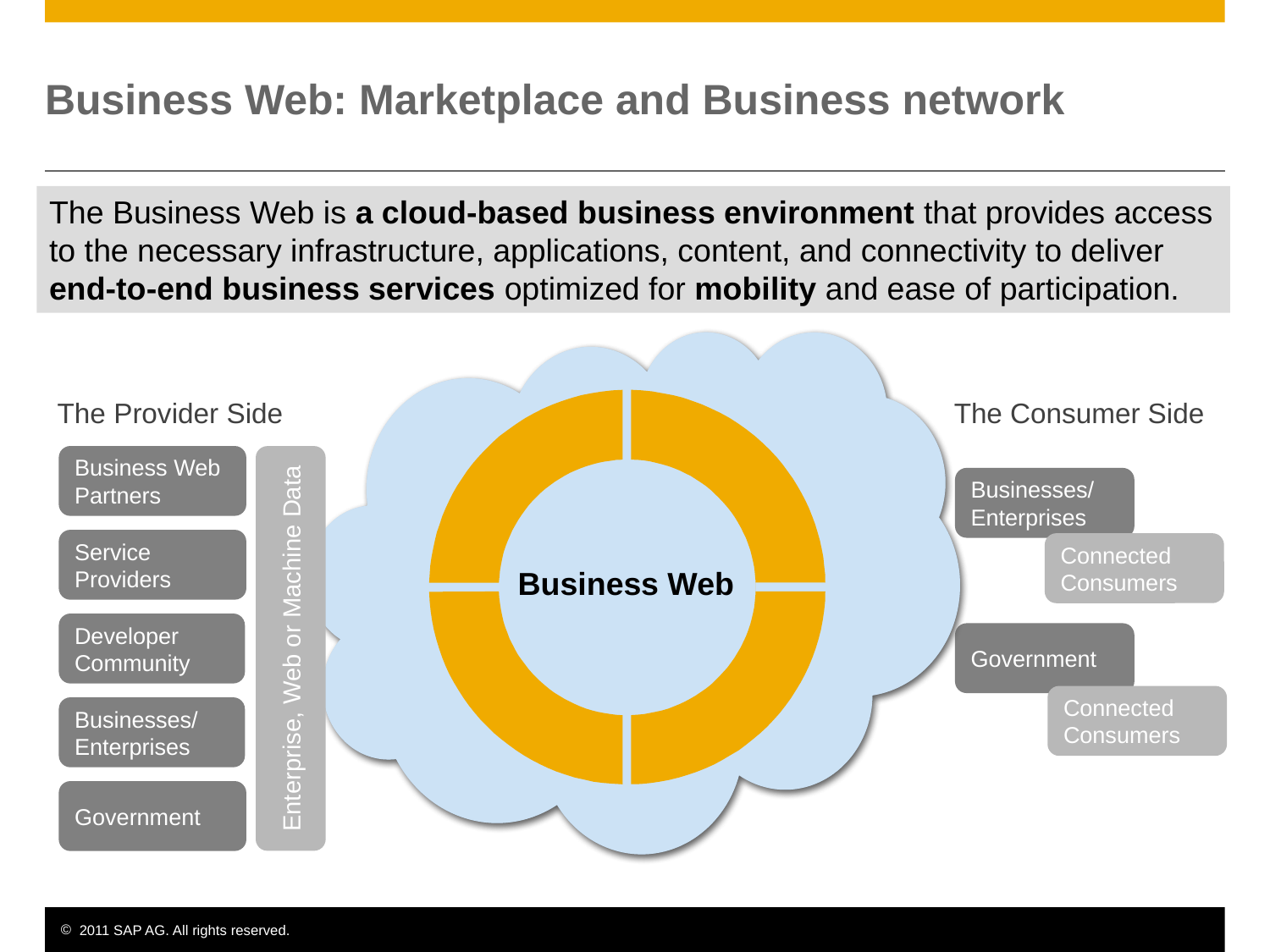

# Business Web: Marketplace and Business network
The Business Web is a cloud-based business environment that provides access to the necessary infrastructure, applications, content, and connectivity to deliver end-to-end business services optimized for mobility and ease of participation.

Business Web

The Provider Side
The Consumer Side
Business Web Partners
Businesses/
Enterprises
Service Providers
Connected Consumers
Enterprise, Web or Machine Data
Developer Community
Government
Connected Consumers
Businesses/
Enterprises
Government